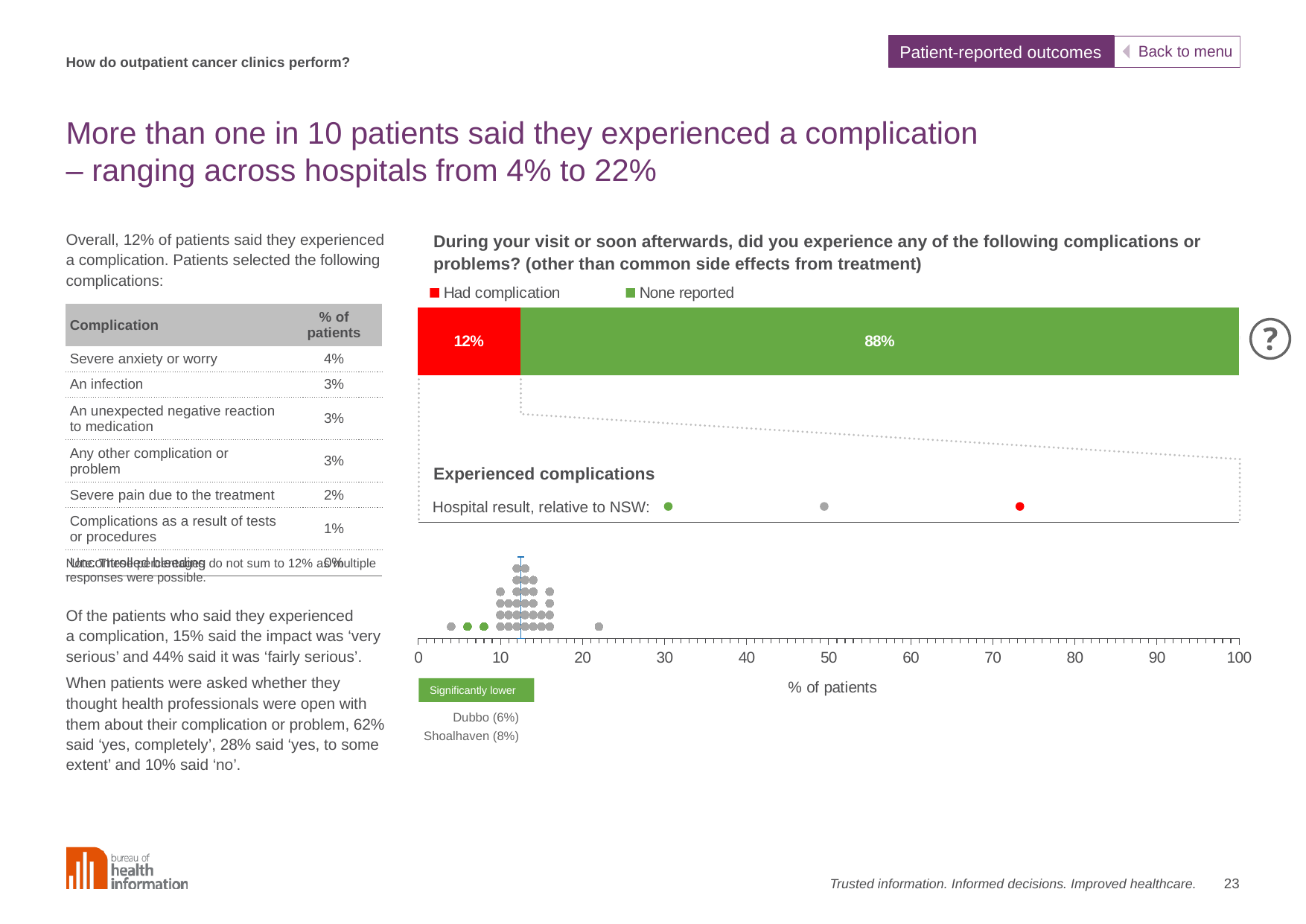

Patient-reported outcomes
How do outpatient cancer clinics perform?
# More than one in 10 patients said they experienced a complication – ranging across hospitals from 4% to 22%
Overall, 12% of patients said they experienced a complication. Patients selected the following complications:

Of the patients who said they experienced
a complication, 15% said the impact was ‘very serious’ and 44% said it was ‘fairly serious’.
When patients were asked whether they thought health professionals were open with them about their complication or problem, 62% said ‘yes, completely’, 28% said ‘yes, to some extent’ and 10% said ‘no’.
During your visit or soon afterwards, did you experience any of the following complications or problems? (other than common side effects from treatment)

### Chart

| Category | Had complication | None reported |
|---|---|---|
| Category 1 | 12.48343833 | 87.51656167 |
| Complication | % of patients |
| --- | --- |
| Severe anxiety or worry | 4% |
| An infection | 3% |
| An unexpected negative reaction to medication | 3% |
| Any other complication or problem | 3% |
| Severe pain due to the treatment | 2% |
| Complications as a result of tests or procedures | 1% |
| Uncontrolled bleeding | 0% |

Experienced complications

### Chart

| Category | Lower than expected | No different | Higher than expected | NSW (12%) |
|---|---|---|---|---|
Note: These percentages do not sum to 12% as multiple responses were possible.
Significantly lower
Dubbo (6%)
Shoalhaven (8%)
23